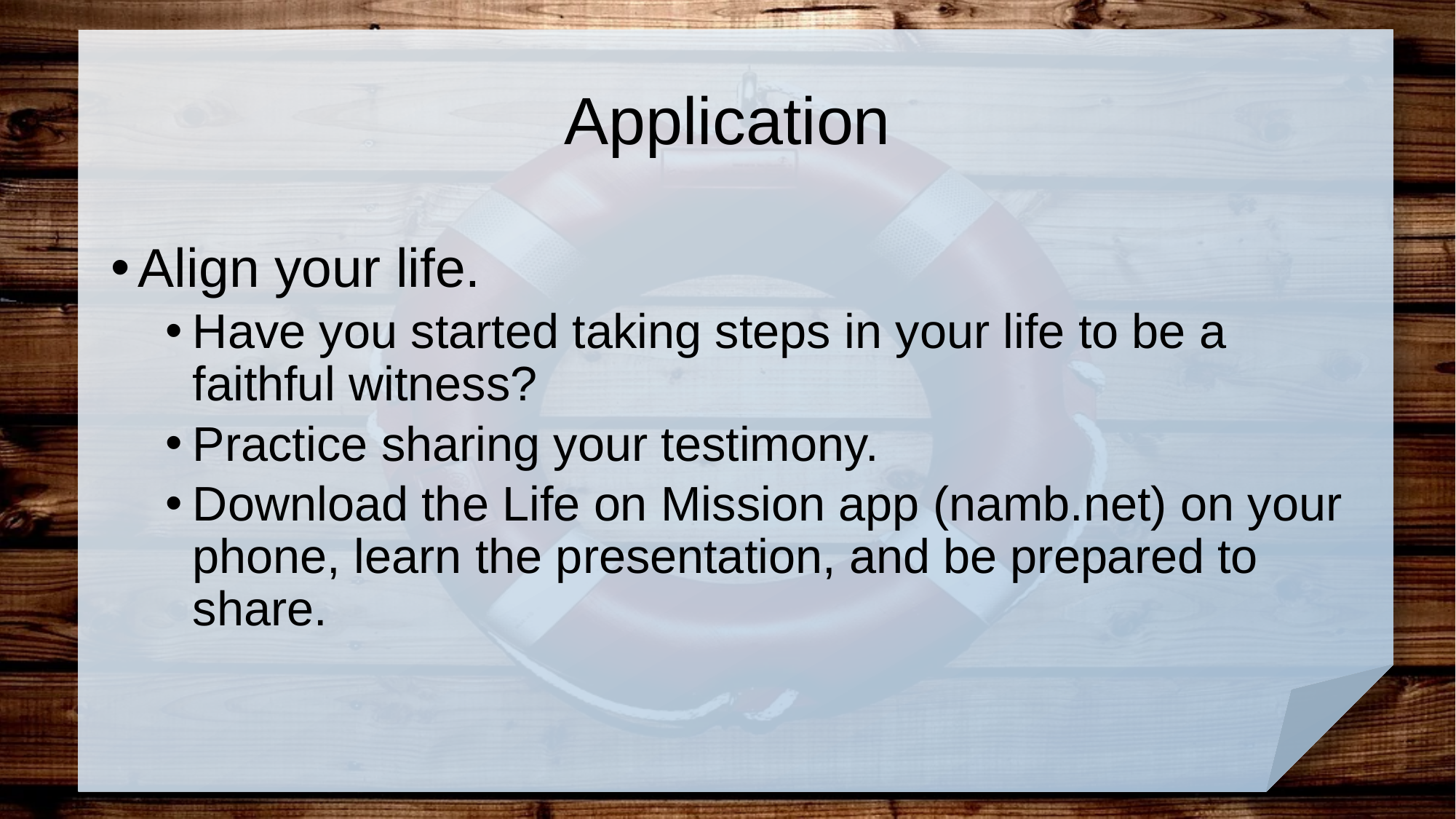

# Application
Align your life.
Have you started taking steps in your life to be a faithful witness?
Practice sharing your testimony.
Download the Life on Mission app (namb.net) on your phone, learn the presentation, and be prepared to share.